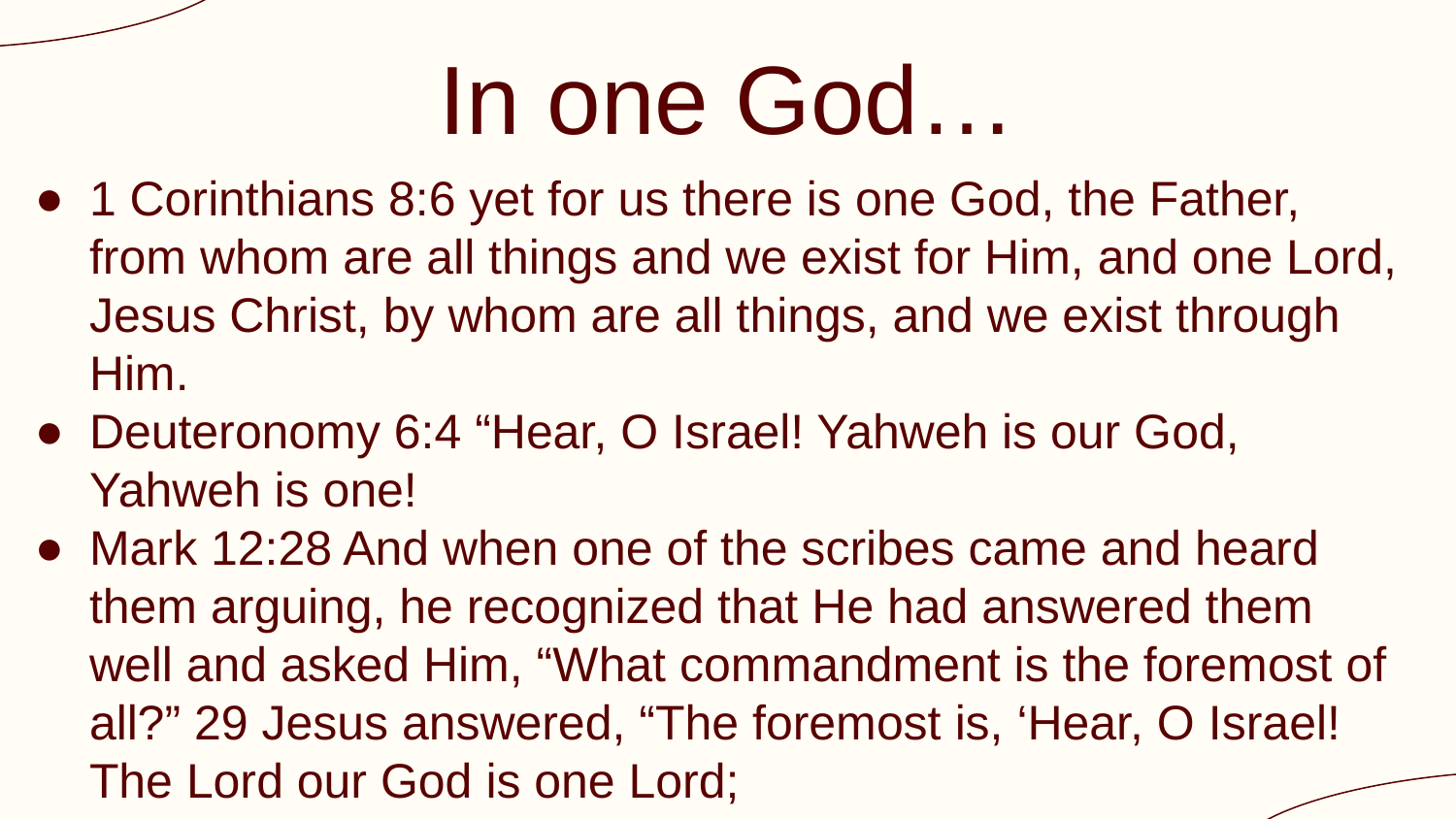

# In one God…
1 Corinthians 8:6 yet for us there is one God, the Father, from whom are all things and we exist for Him, and one Lord, Jesus Christ, by whom are all things, and we exist through Him.
Deuteronomy 6:4 “Hear, O Israel! Yahweh is our God, Yahweh is one!
Mark 12:28 And when one of the scribes came and heard them arguing, he recognized that He had answered them well and asked Him, “What commandment is the foremost of all?” 29 Jesus answered, “The foremost is, ‘Hear, O Israel! The Lord our God is one Lord;